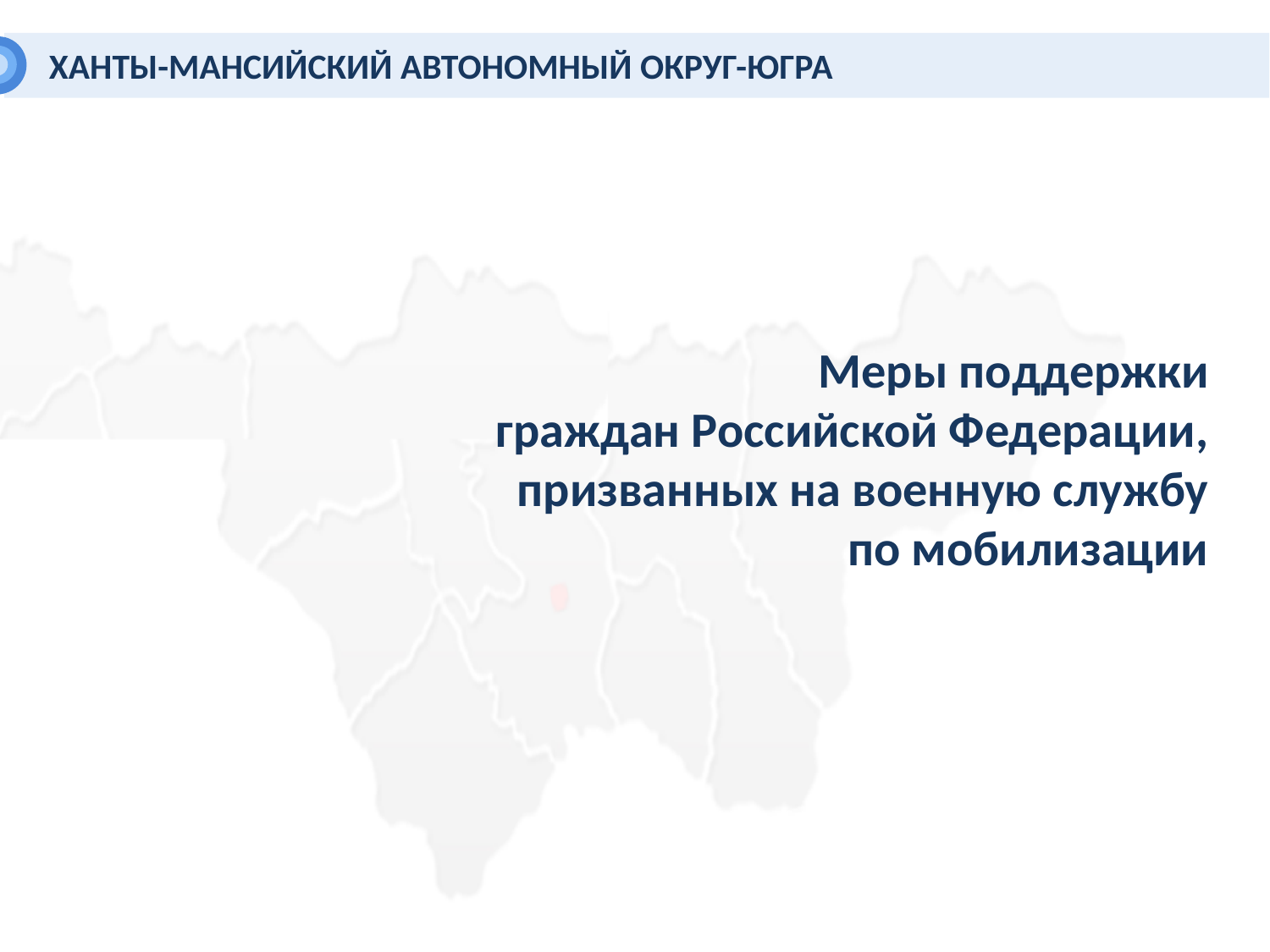

ХАНТЫ-МАНСИЙСКИЙ АВТОНОМНЫЙ ОКРУГ-ЮГРА

Меры поддержки
граждан Российской Федерации,
призванных на военную службу
по мобилизации

1